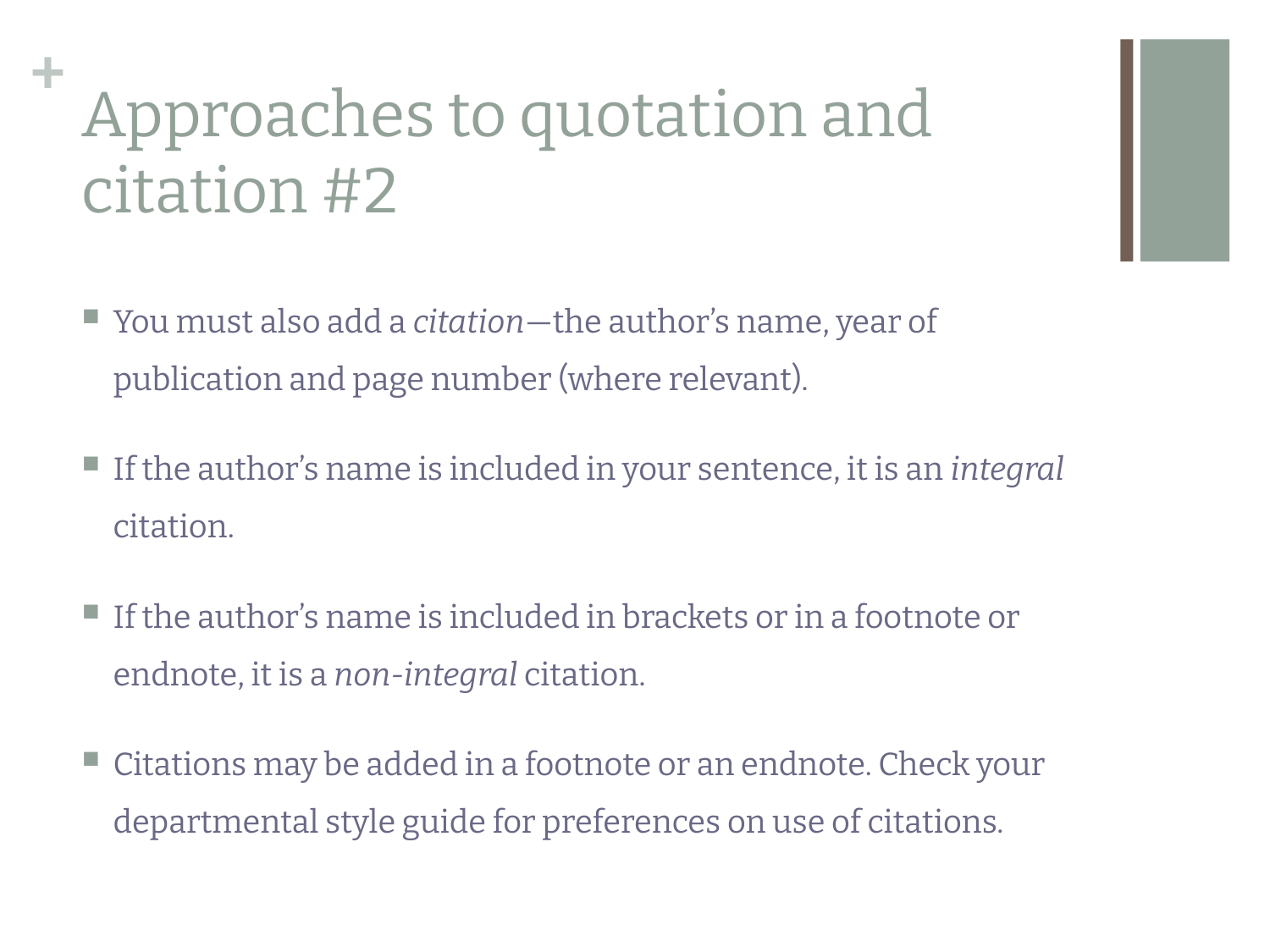

# Approaches to quotation and citation #2
You must also add a citation—the author’s name, year of publication and page number (where relevant).
If the author’s name is included in your sentence, it is an integral citation.
If the author’s name is included in brackets or in a footnote or endnote, it is a non-integral citation.
Citations may be added in a footnote or an endnote. Check your departmental style guide for preferences on use of citations.